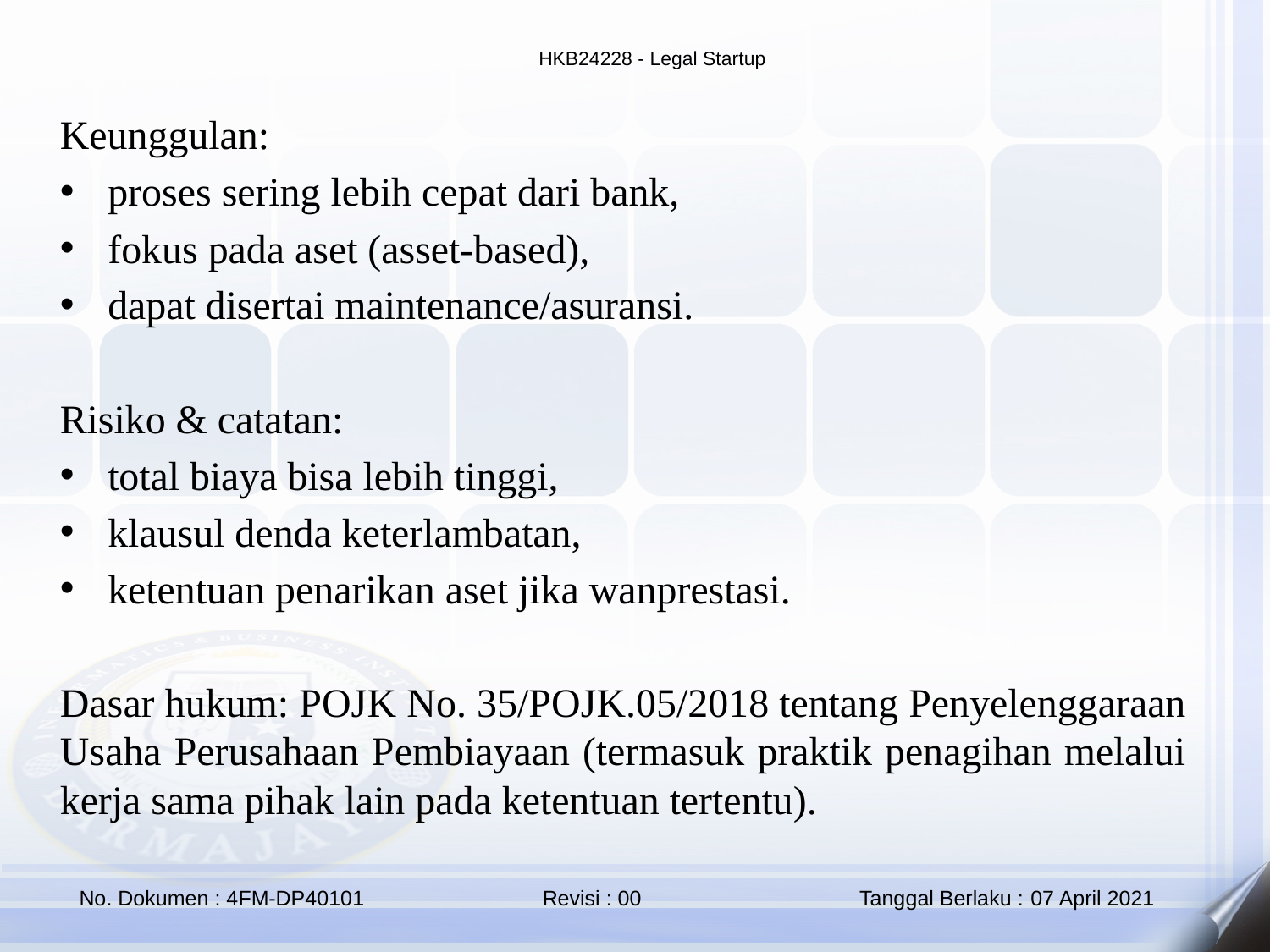

Keunggulan:
proses sering lebih cepat dari bank,
fokus pada aset (asset-based),
dapat disertai maintenance/asuransi.

Risiko & catatan:
total biaya bisa lebih tinggi,
klausul denda keterlambatan,
ketentuan penarikan aset jika wanprestasi.

Dasar hukum: POJK No. 35/POJK.05/2018 tentang Penyelenggaraan Usaha Perusahaan Pembiayaan (termasuk praktik penagihan melalui kerja sama pihak lain pada ketentuan tertentu).